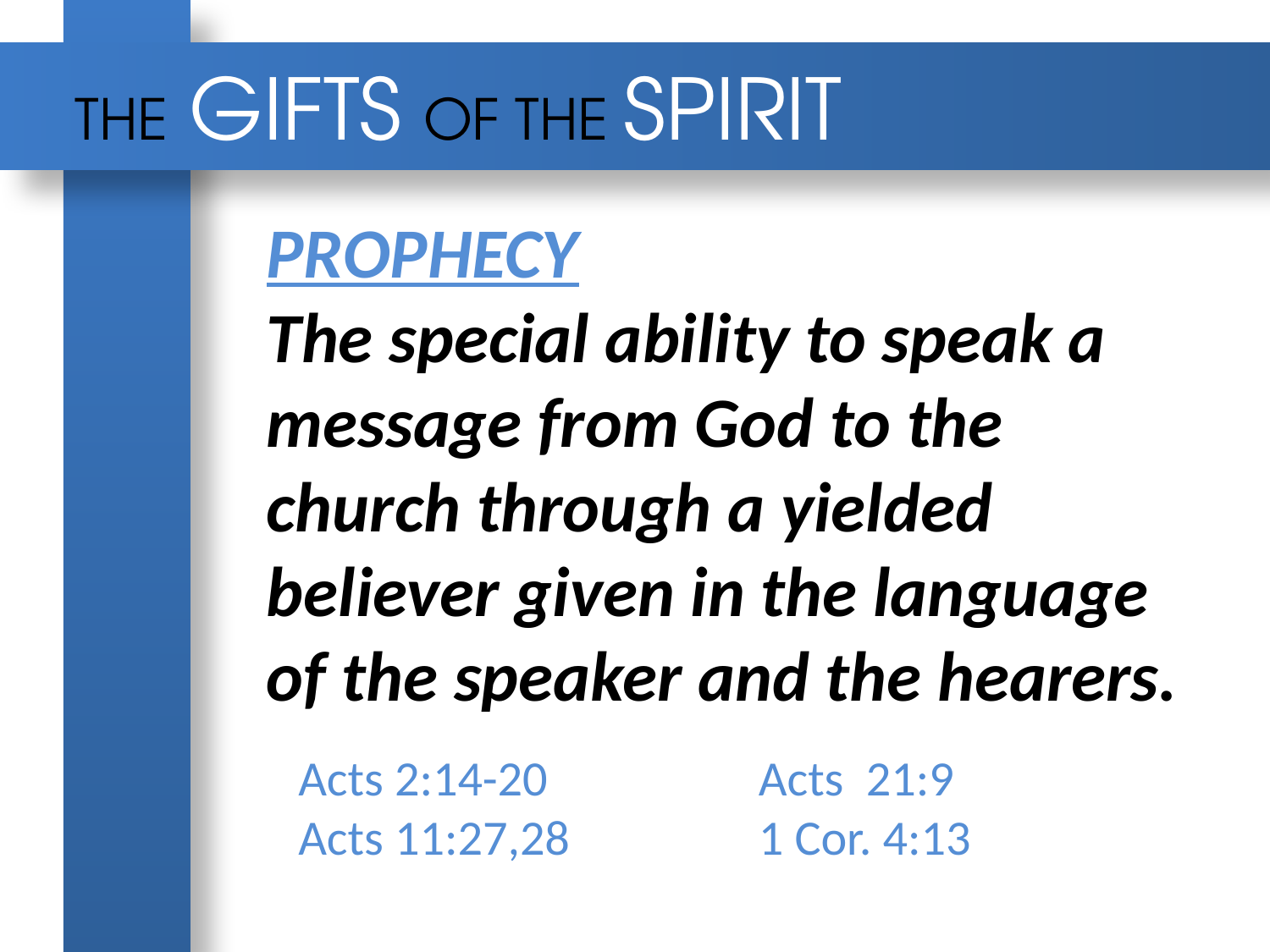

THE GIFTS OF THE SPIRIT
Prophecy
The special ability to speak a message from God to the church through a yielded believer given in the language of the speaker and the hearers.
Acts 2:14-20
Acts 11:27,28

   Acts  21:9
   1 Cor. 4:13